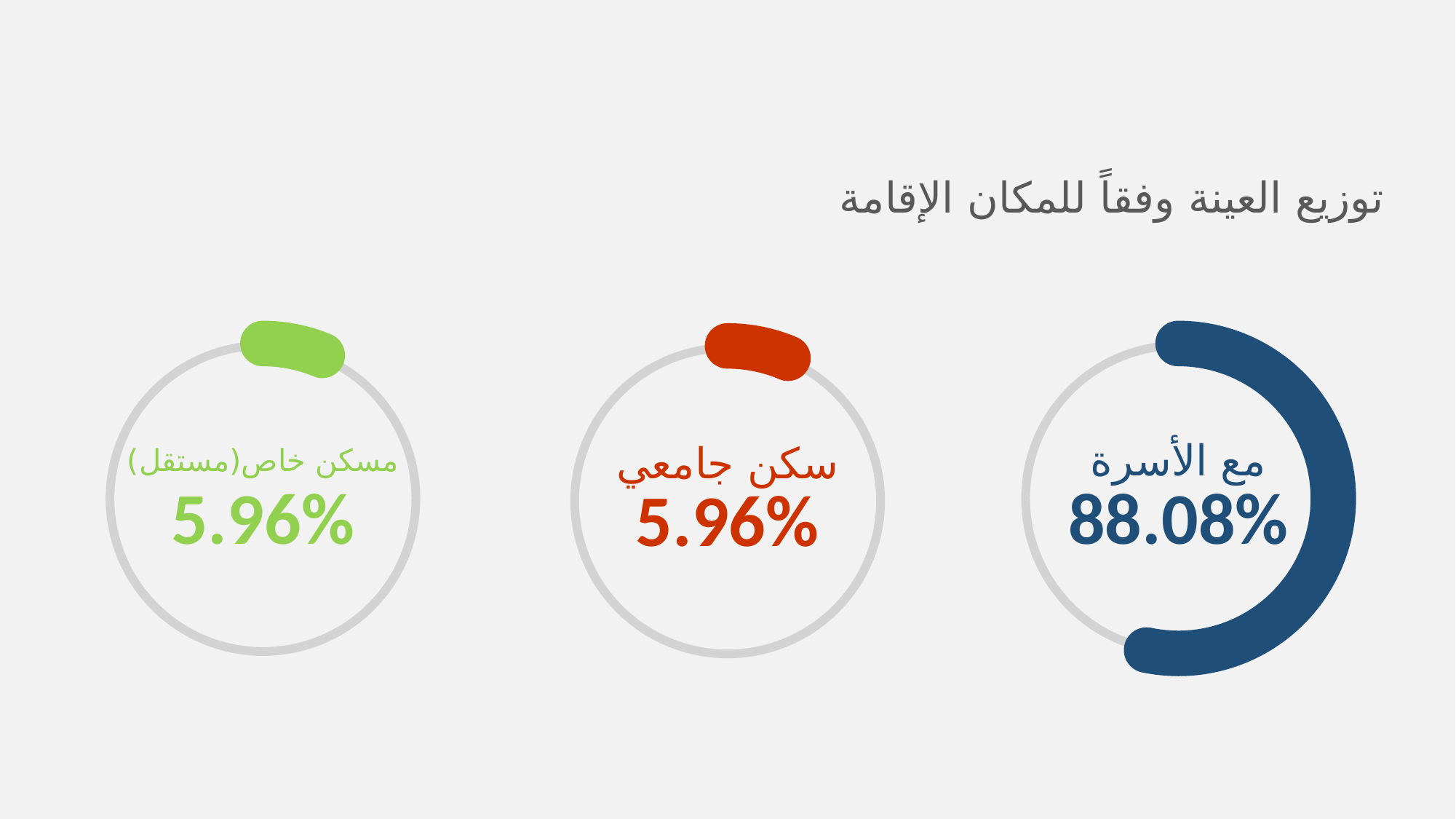

توزيع العينة وفقاً للمكان الإقامة

مع الأسرة
88.08%

مسكن خاص(مستقل)
5.96%

سكن جامعي
5.96%